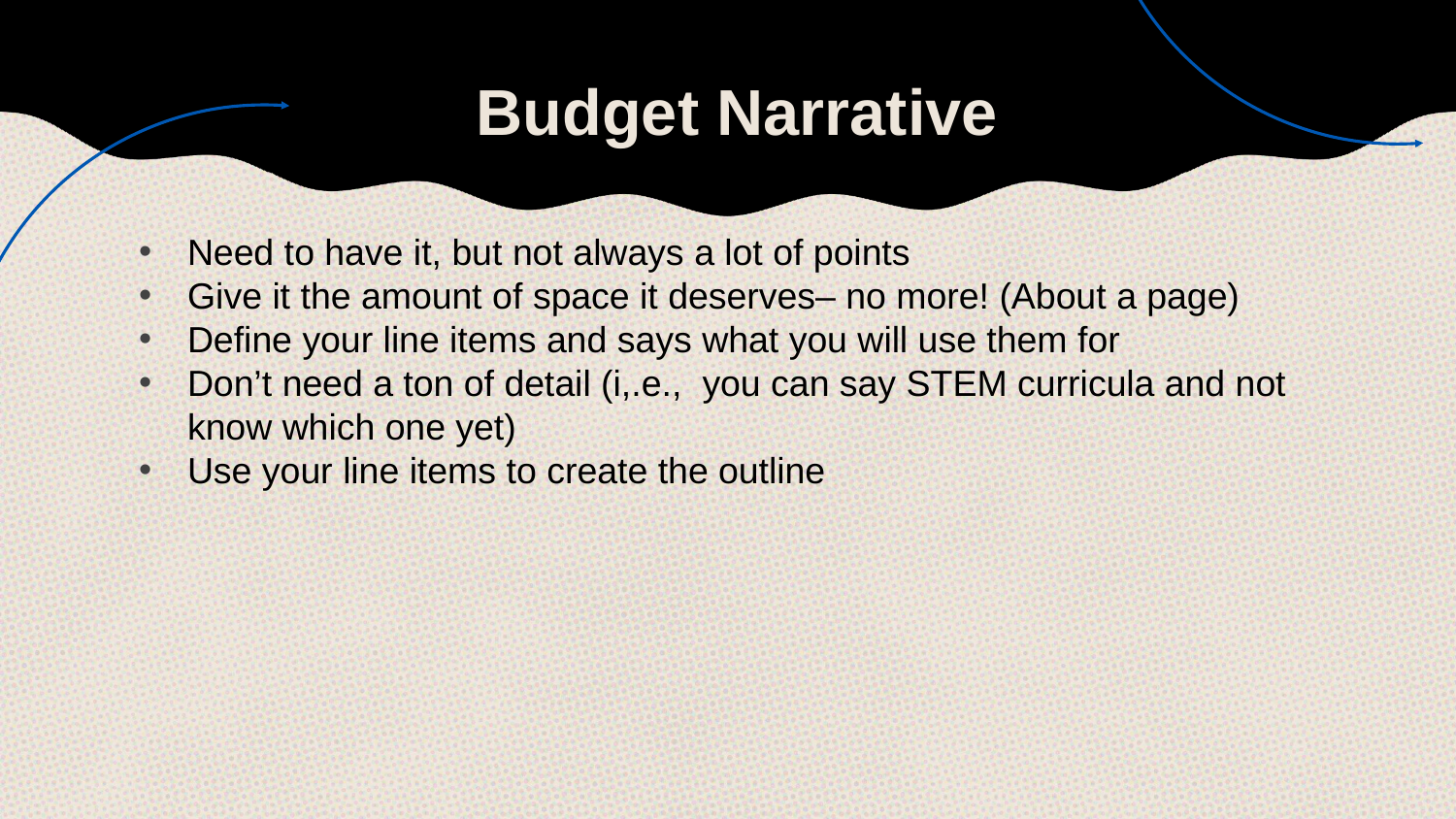

# Budget Narrative
Need to have it, but not always a lot of points
Give it the amount of space it deserves– no more! (About a page)
Define your line items and says what you will use them for
Don’t need a ton of detail (i,.e.,  you can say STEM curricula and not know which one yet)
Use your line items to create the outline